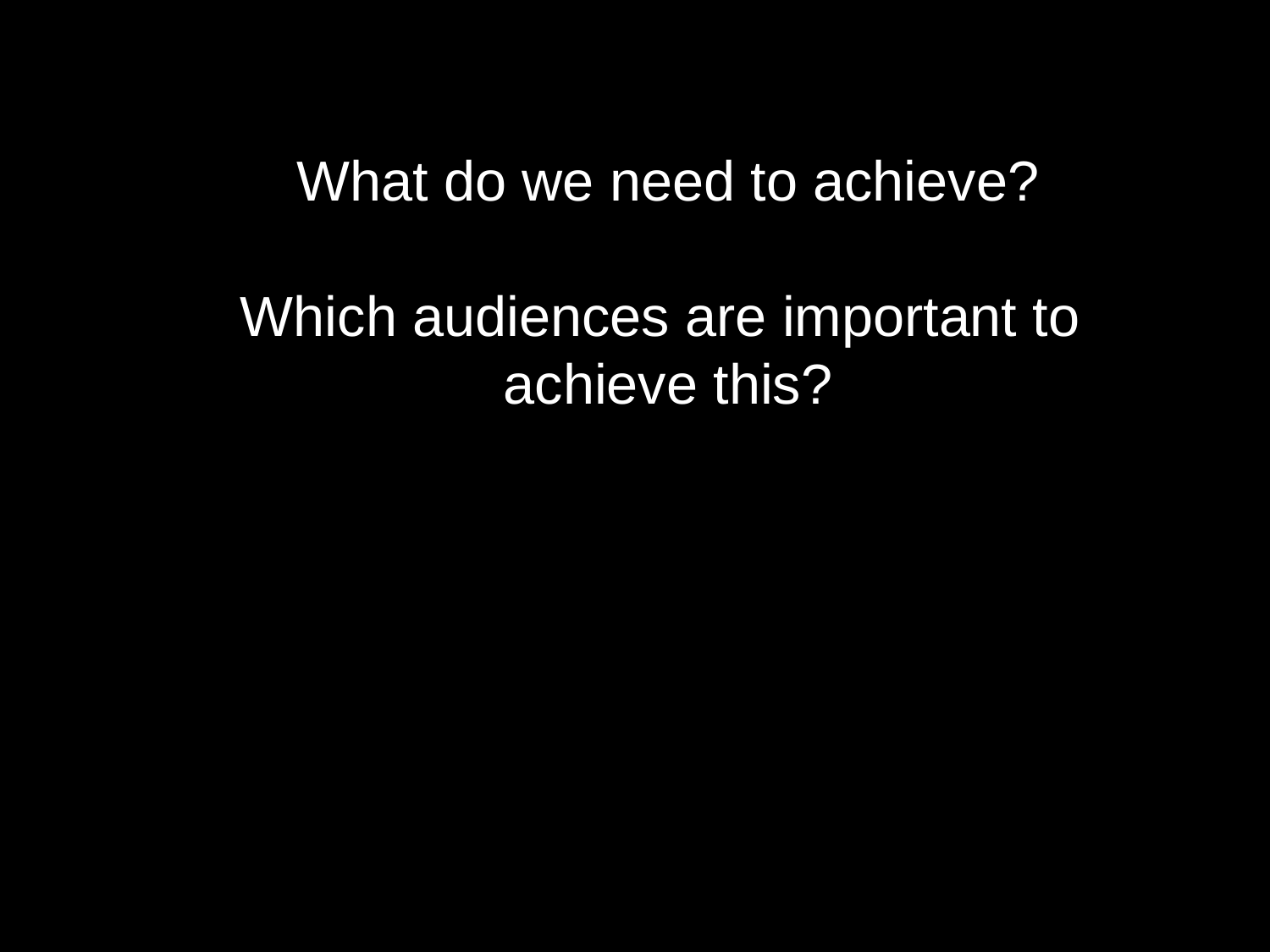

What do we need to achieve?

Which audiences are important to
achieve this?